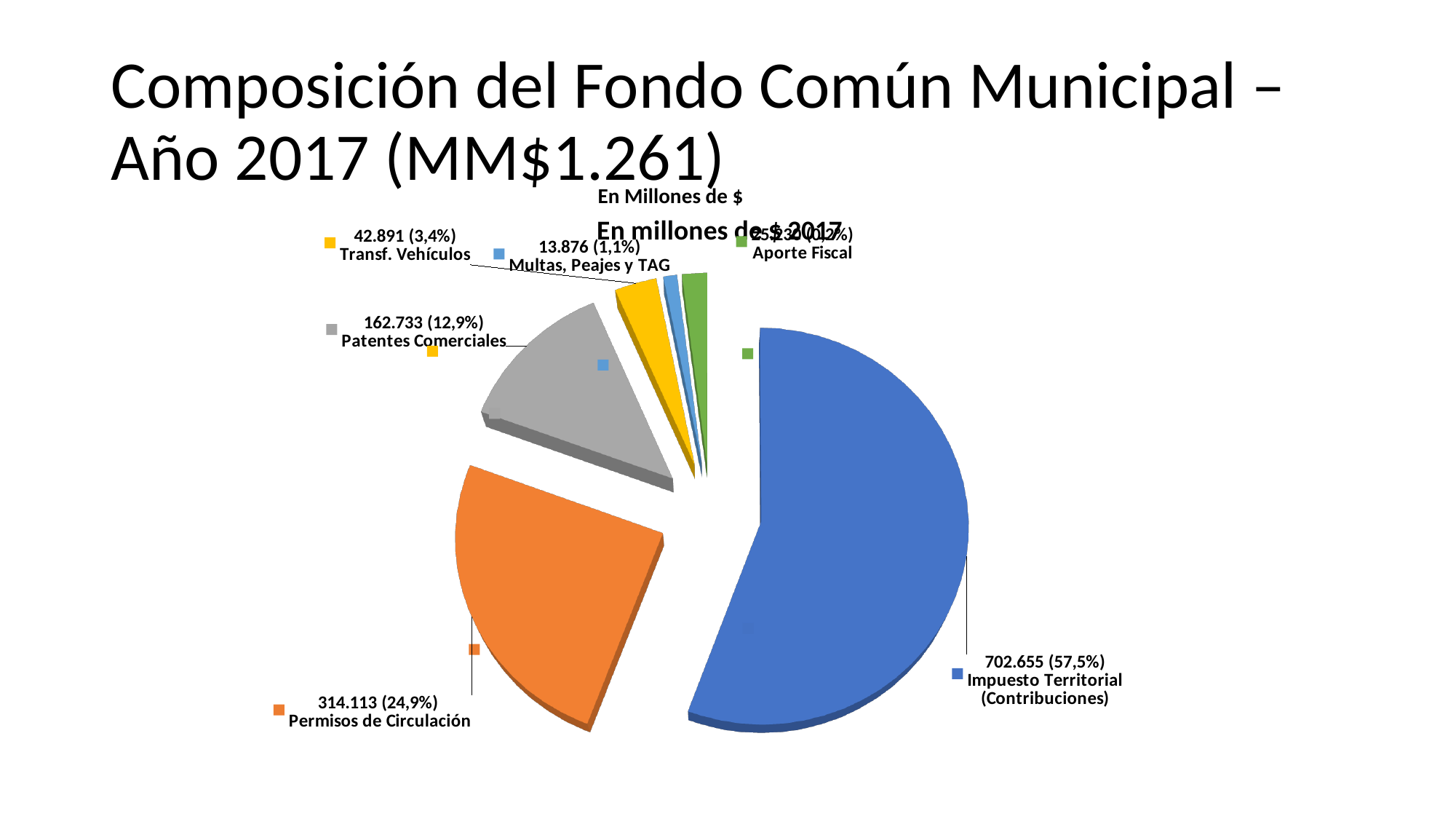

# Composición del Fondo Común Municipal – Año 2017 (MM$1.261)
En Millones de $

### Chart: En millones de $ 2017

| Category |
|---|

[unsupported chart]